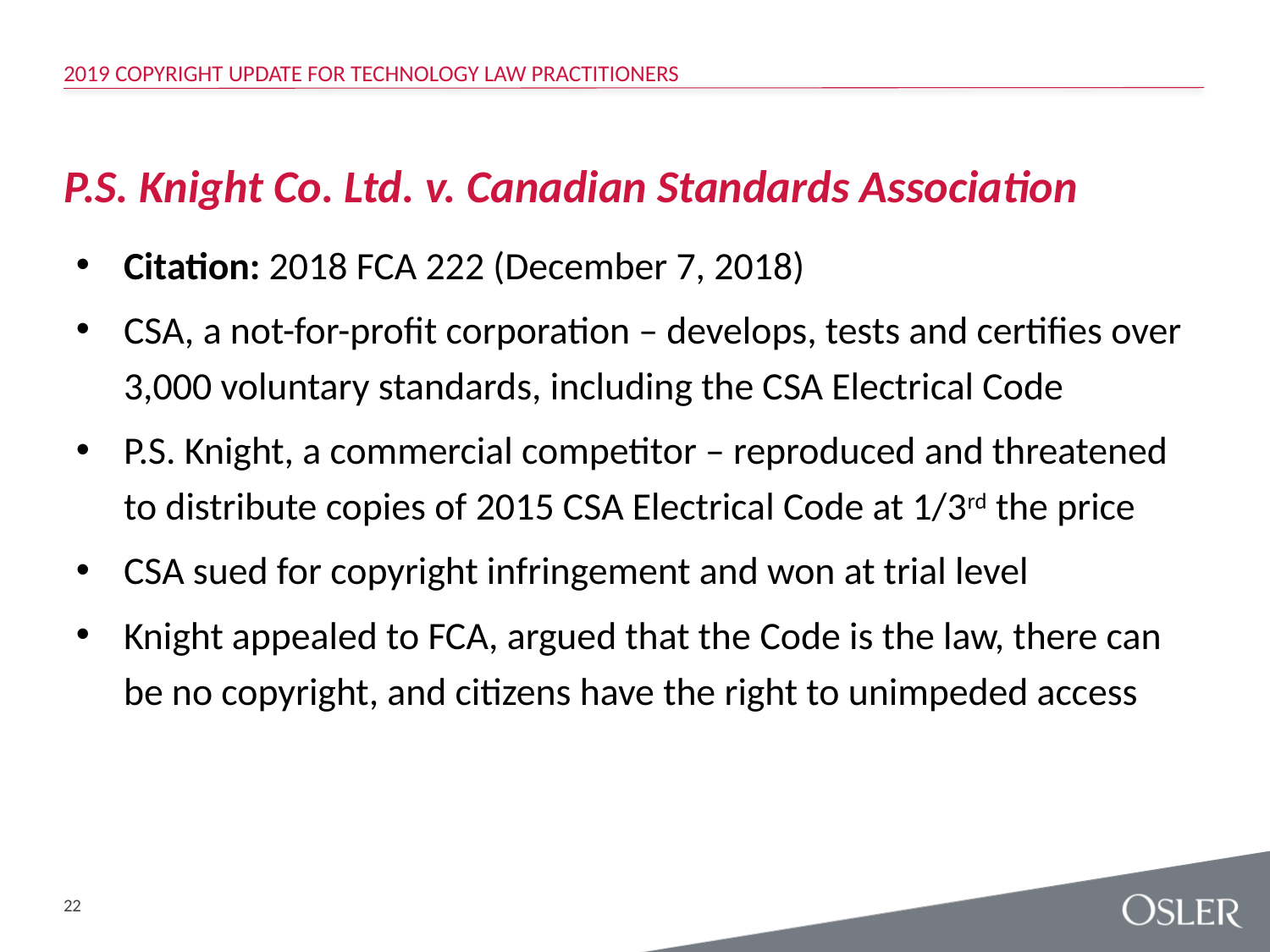

2019 Copyright Update for Technology Law Practitioners
# P.S. Knight Co. Ltd. v. Canadian Standards Association
Citation: 2018 FCA 222 (December 7, 2018)
CSA, a not-for-profit corporation – develops, tests and certifies over 3,000 voluntary standards, including the CSA Electrical Code
P.S. Knight, a commercial competitor – reproduced and threatened to distribute copies of 2015 CSA Electrical Code at 1/3rd the price
CSA sued for copyright infringement and won at trial level
Knight appealed to FCA, argued that the Code is the law, there can be no copyright, and citizens have the right to unimpeded access
22